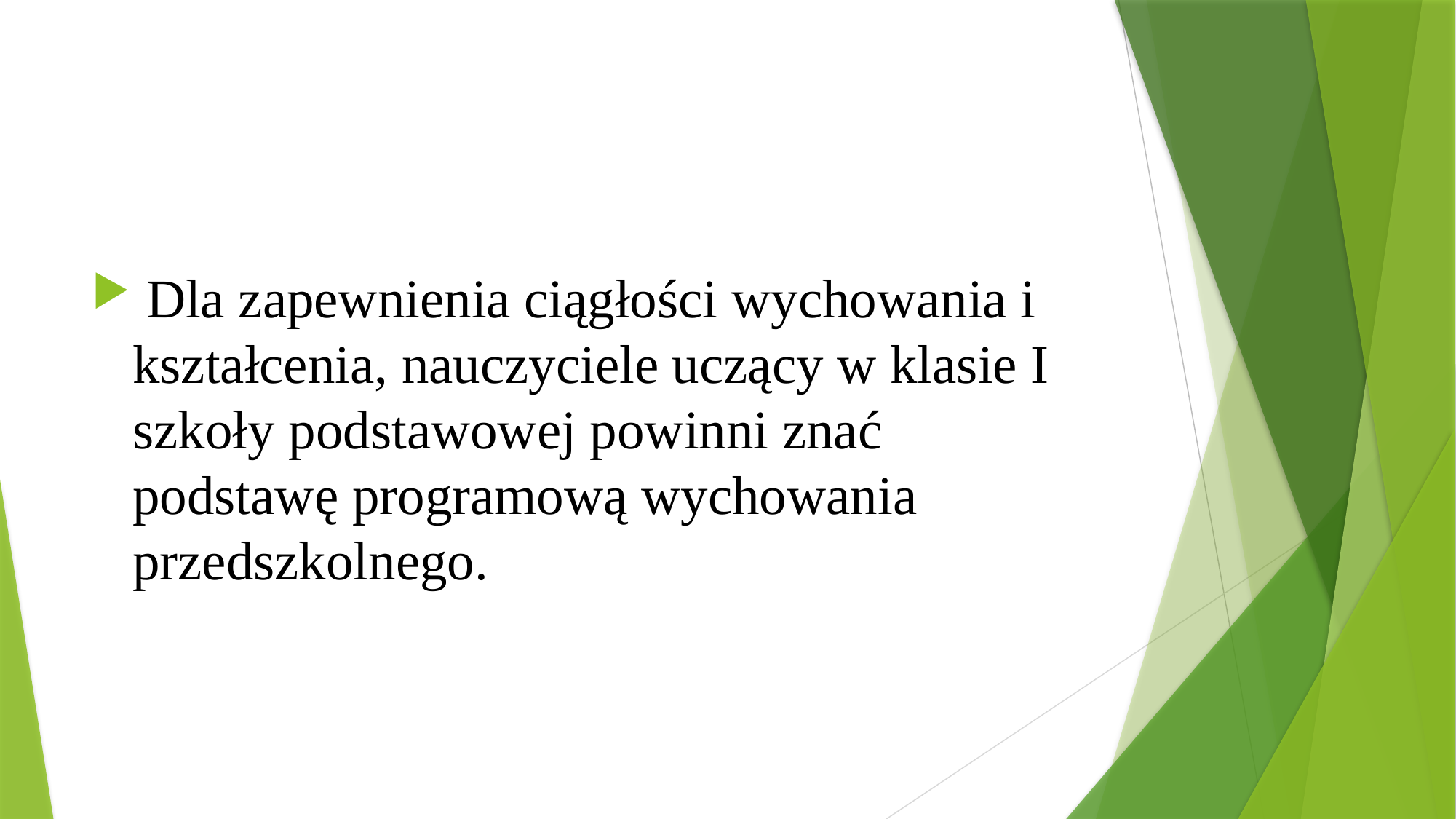

#
 Dla zapewnienia ciągłości wychowania i kształcenia, nauczyciele uczący w klasie I szkoły podstawowej powinni znać podstawę programową wychowania przedszkolnego.